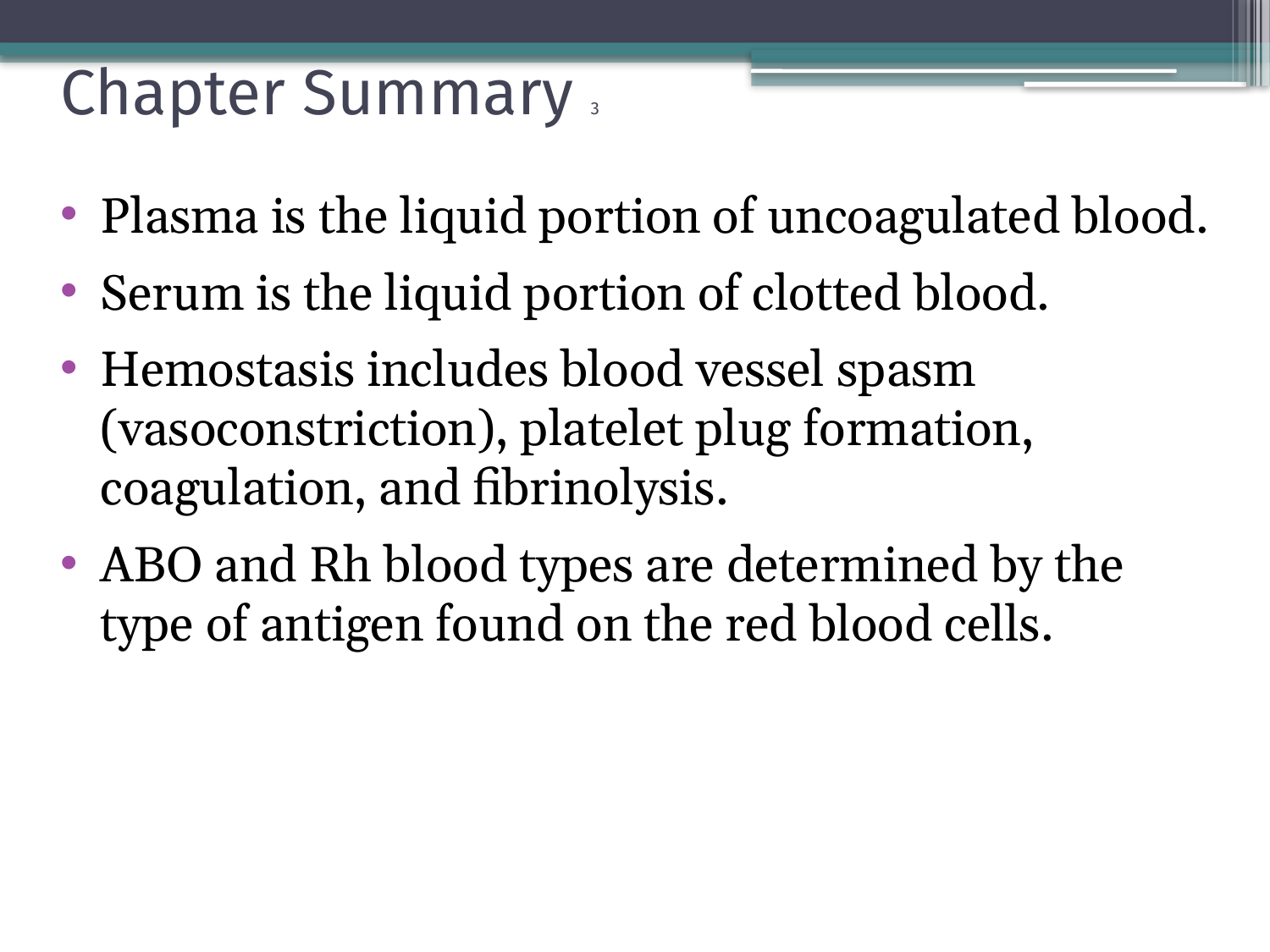

# Chapter Summary 3
Plasma is the liquid portion of uncoagulated blood.
Serum is the liquid portion of clotted blood.
Hemostasis includes blood vessel spasm (vasoconstriction), platelet plug formation, coagulation, and fibrinolysis.
A B O and Rh blood types are determined by the type of antigen found on the red blood cells.
63